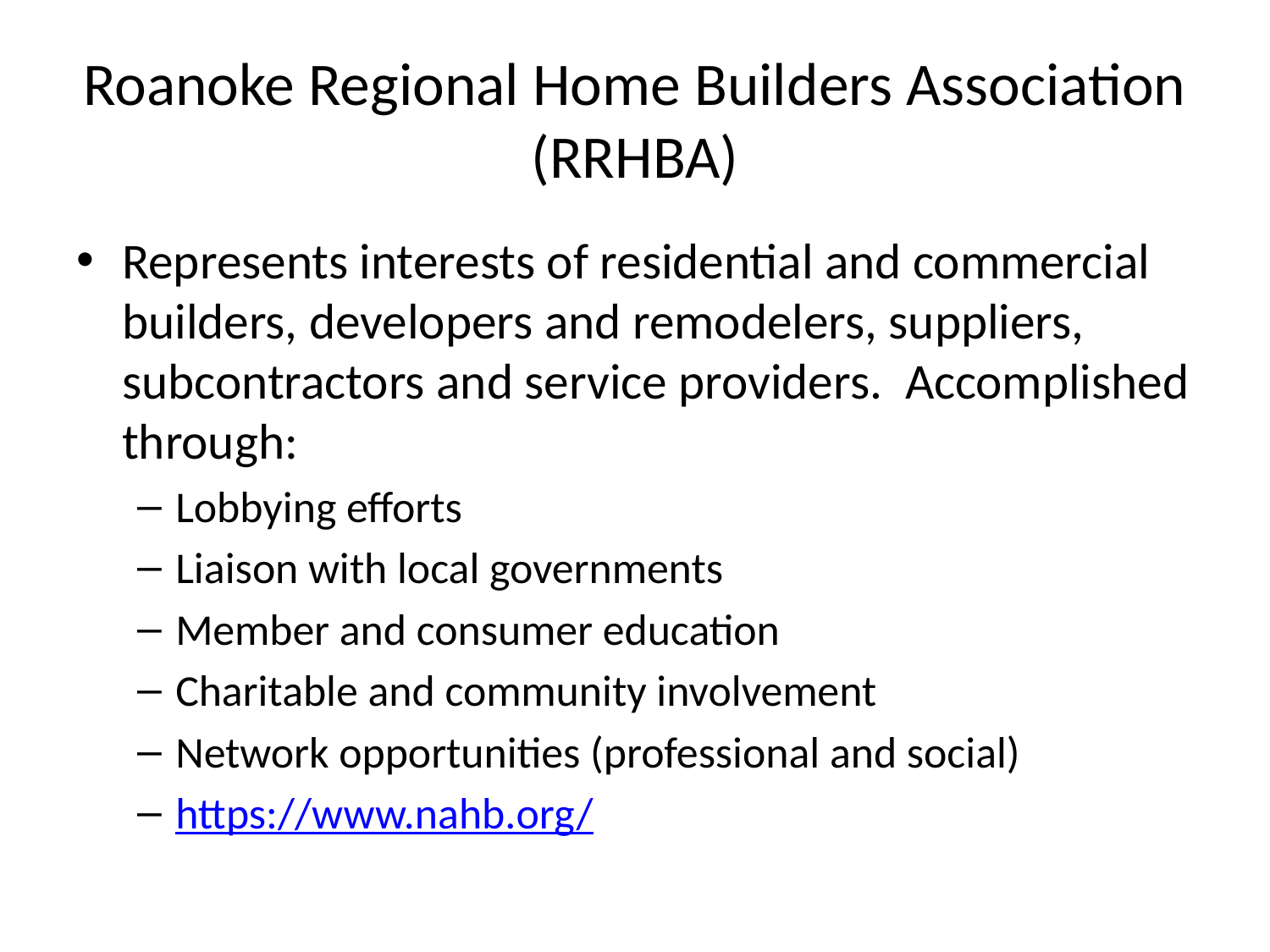

# Roanoke Regional Home Builders Association (RRHBA)
Represents interests of residential and commercial builders, developers and remodelers, suppliers, subcontractors and service providers.  Accomplished through:
Lobbying efforts
Liaison with local governments
Member and consumer education
Charitable and community involvement
Network opportunities (professional and social)
https://www.nahb.org/